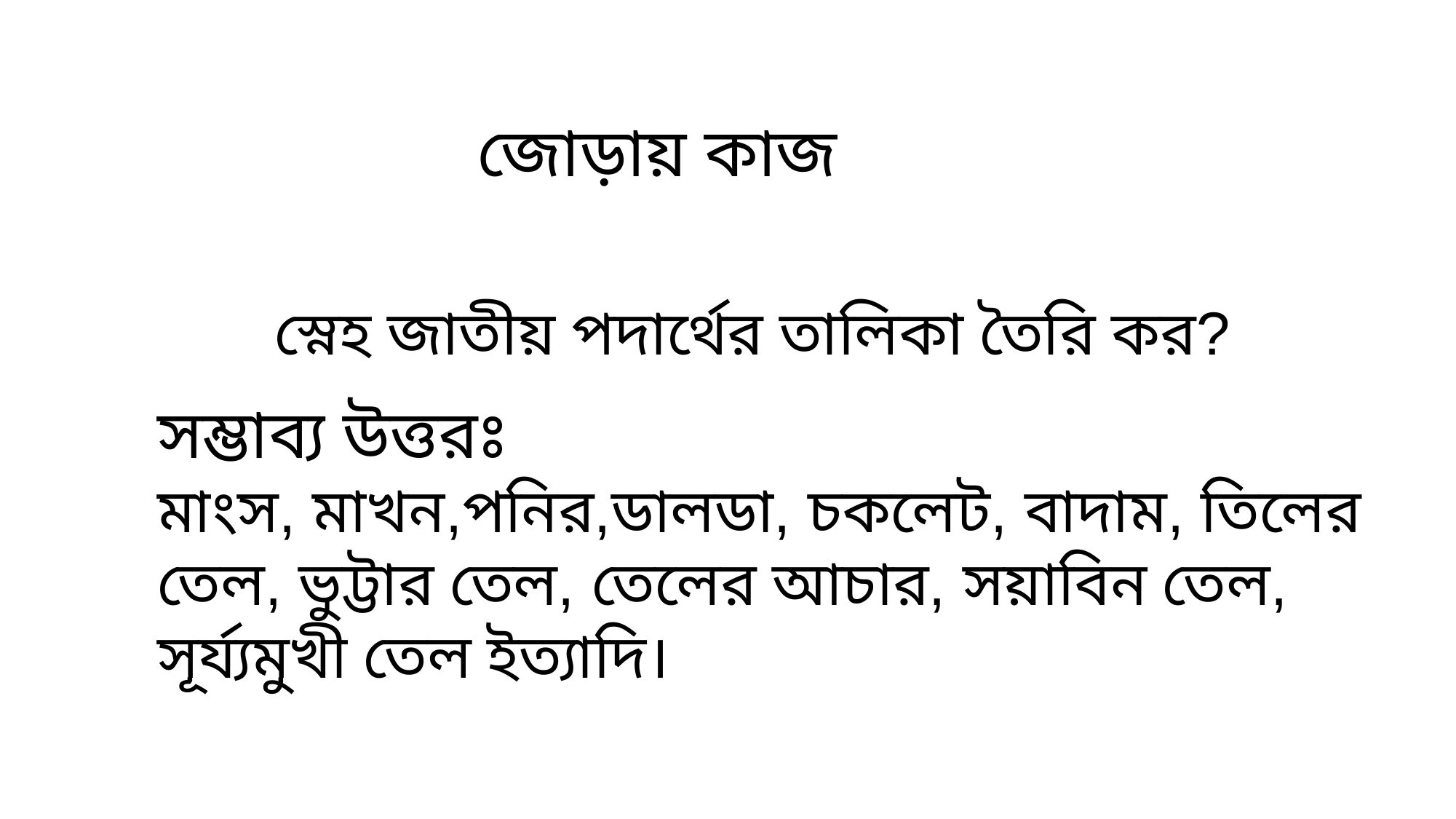

জোড়ায় কাজ
স্নেহ জাতীয় পদার্থের তালিকা তৈরি কর?
সম্ভাব্য উত্তরঃ
মাংস, মাখন,পনির,ডালডা, চকলেট, বাদাম, তিলের তেল, ভুট্টার তেল, তেলের আচার, সয়াবিন তেল, সূর্য্যমুখী তেল ইত্যাদি।